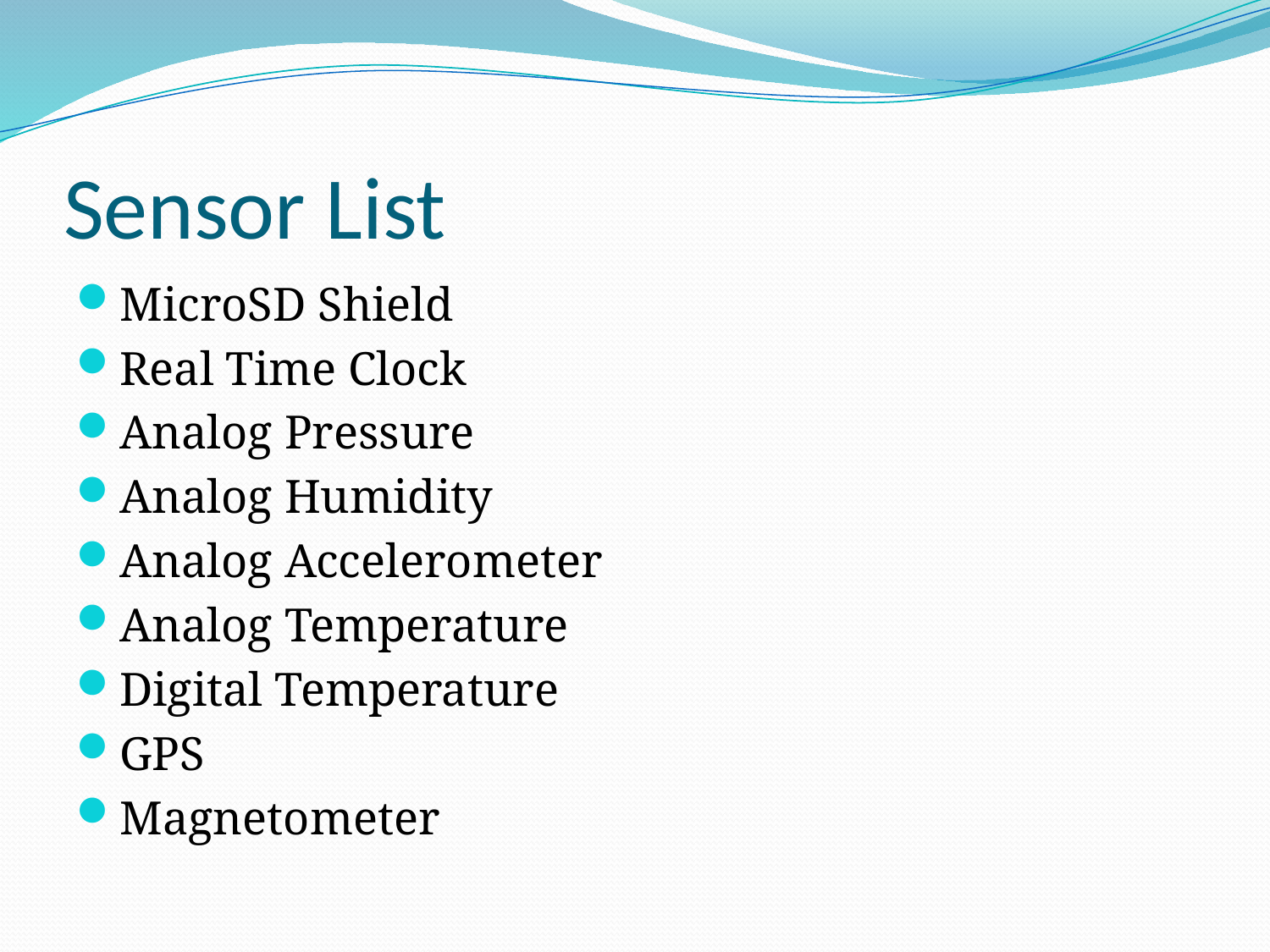

# Sensor List
MicroSD Shield
Real Time Clock
Analog Pressure
Analog Humidity
Analog Accelerometer
Analog Temperature
Digital Temperature
GPS
Magnetometer